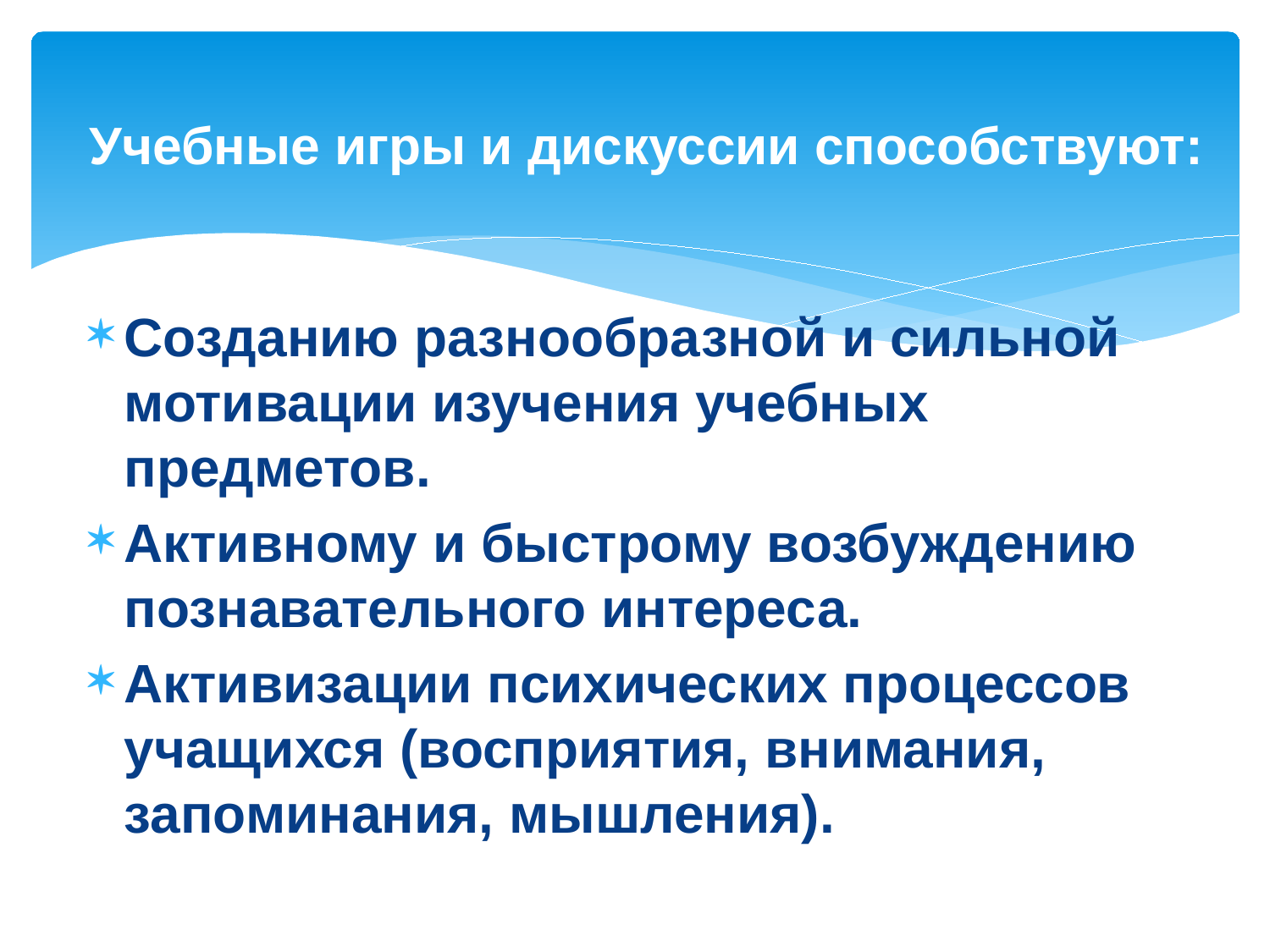

# Учебные игры и дискуссии способствуют:
Созданию разнообразной и сильной мотивации изучения учебных предметов.
Активному и быстрому возбуждению познавательного интереса.
Активизации психических процессов учащихся (восприятия, внимания, запоминания, мышления).